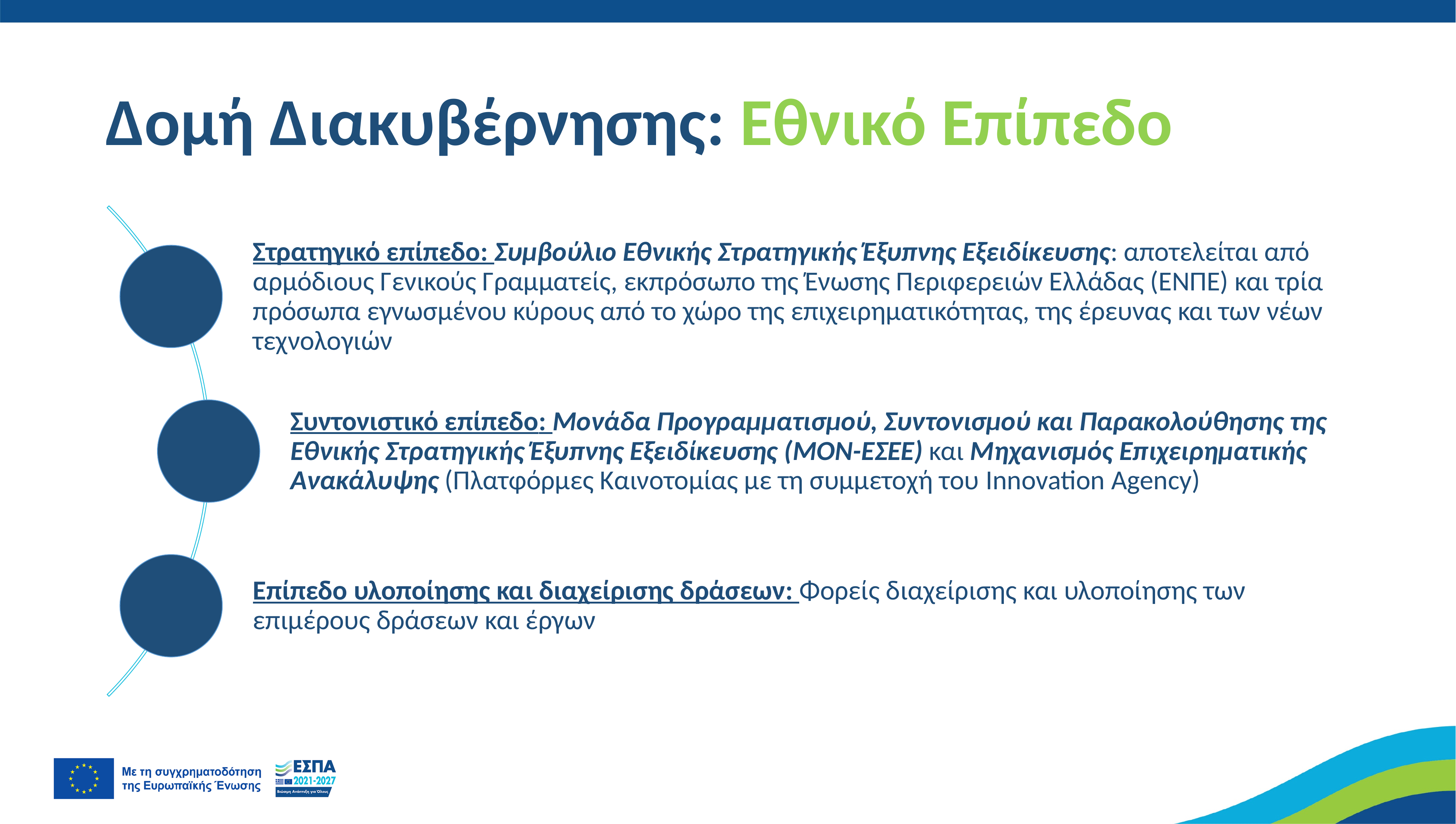

# Δομή Διακυβέρνησης: Εθνικό Επίπεδο
Στρατηγικό επίπεδο: Συμβούλιο Εθνικής Στρατηγικής Έξυπνης Εξειδίκευσης: αποτελείται από αρμόδιους Γενικούς Γραμματείς, εκπρόσωπο της Ένωσης Περιφερειών Ελλάδας (ΕΝΠΕ) και τρία πρόσωπα εγνωσμένου κύρους από το χώρο της επιχειρηματικότητας, της έρευνας και των νέων τεχνολογιών
Συντονιστικό επίπεδο: Μονάδα Προγραμματισμού, Συντονισμού και Παρακολούθησης της Εθνικής Στρατηγικής Έξυπνης Εξειδίκευσης (ΜΟΝ-ΕΣΕΕ) και Μηχανισμός Επιχειρηματικής Ανακάλυψης (Πλατφόρμες Καινοτομίας με τη συμμετοχή του Innovation Agency)
Επίπεδο υλοποίησης και διαχείρισης δράσεων: Φορείς διαχείρισης και υλοποίησης των επιμέρους δράσεων και έργων